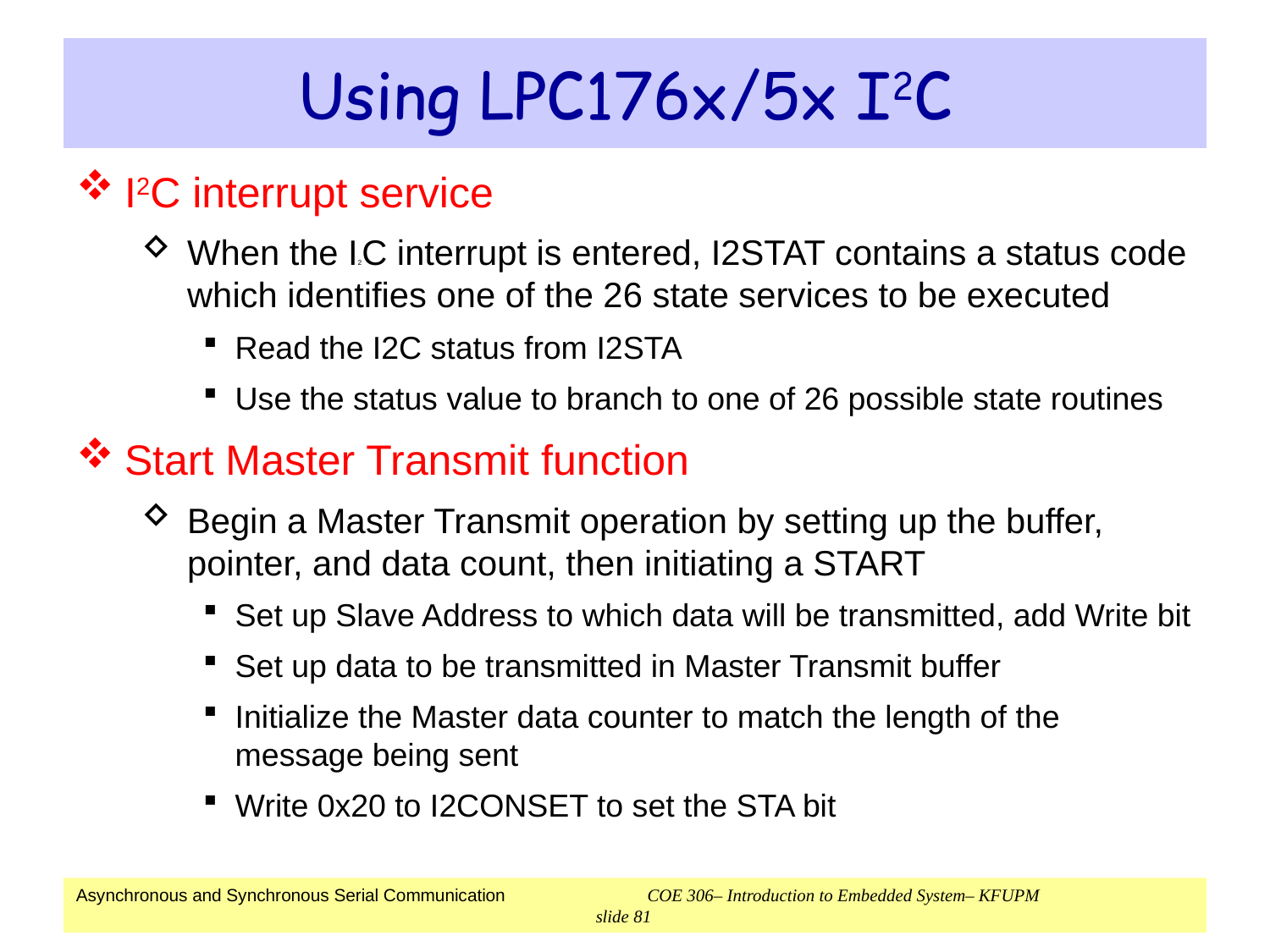

# Using LPC176x/5x I2C
I2C interrupt service
When the I2C interrupt is entered, I2STAT contains a status code which identifies one of the 26 state services to be executed
Read the I2C status from I2STA
Use the status value to branch to one of 26 possible state routines
Start Master Transmit function
Begin a Master Transmit operation by setting up the buffer, pointer, and data count, then initiating a START
Set up Slave Address to which data will be transmitted, add Write bit
Set up data to be transmitted in Master Transmit buffer
Initialize the Master data counter to match the length of the message being sent
Write 0x20 to I2CONSET to set the STA bit